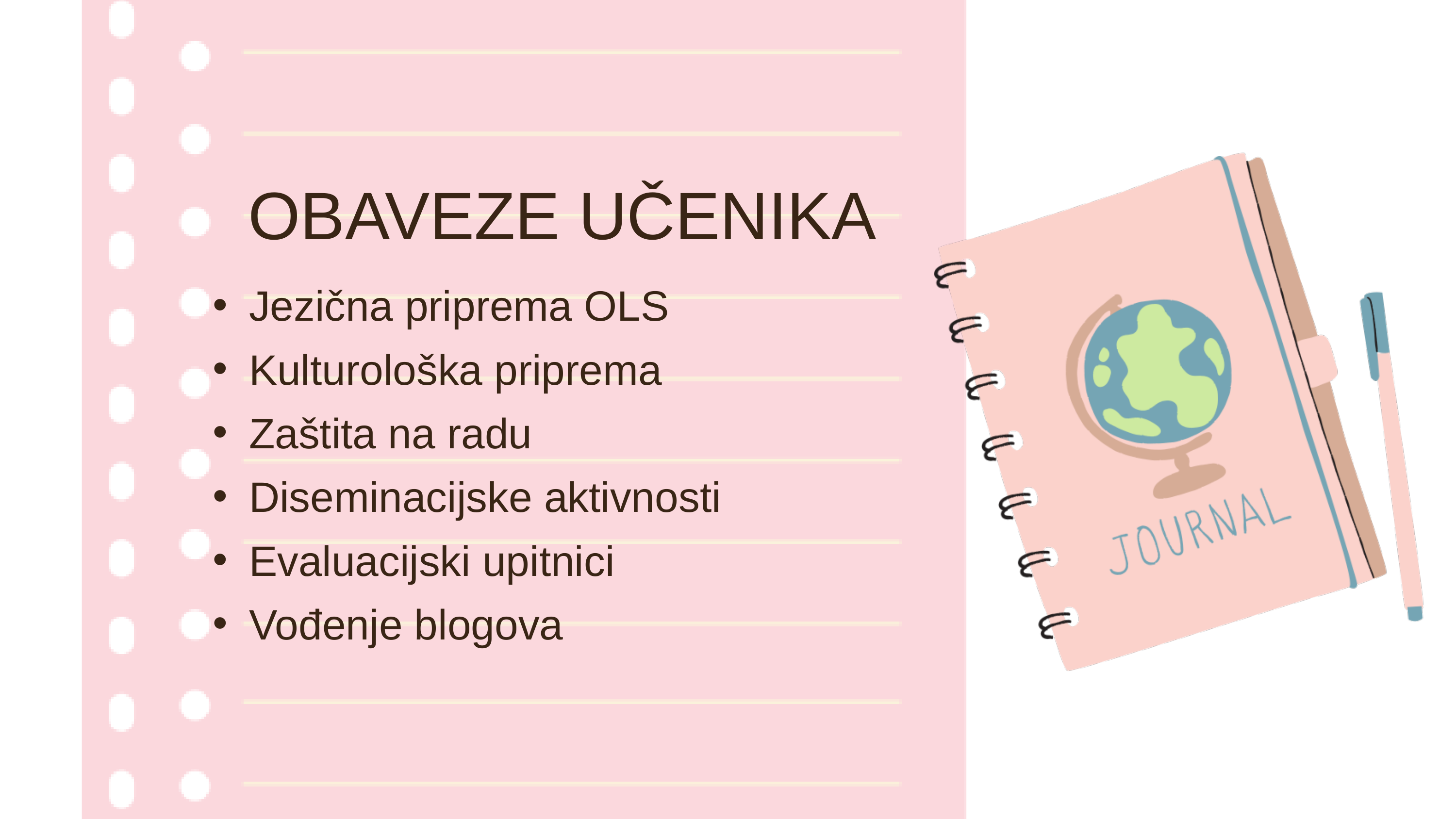

OBAVEZE UČENIKA
Jezična priprema OLS
Kulturološka priprema
Zaštita na radu
Diseminacijske aktivnosti
Evaluacijski upitnici
Vođenje blogova